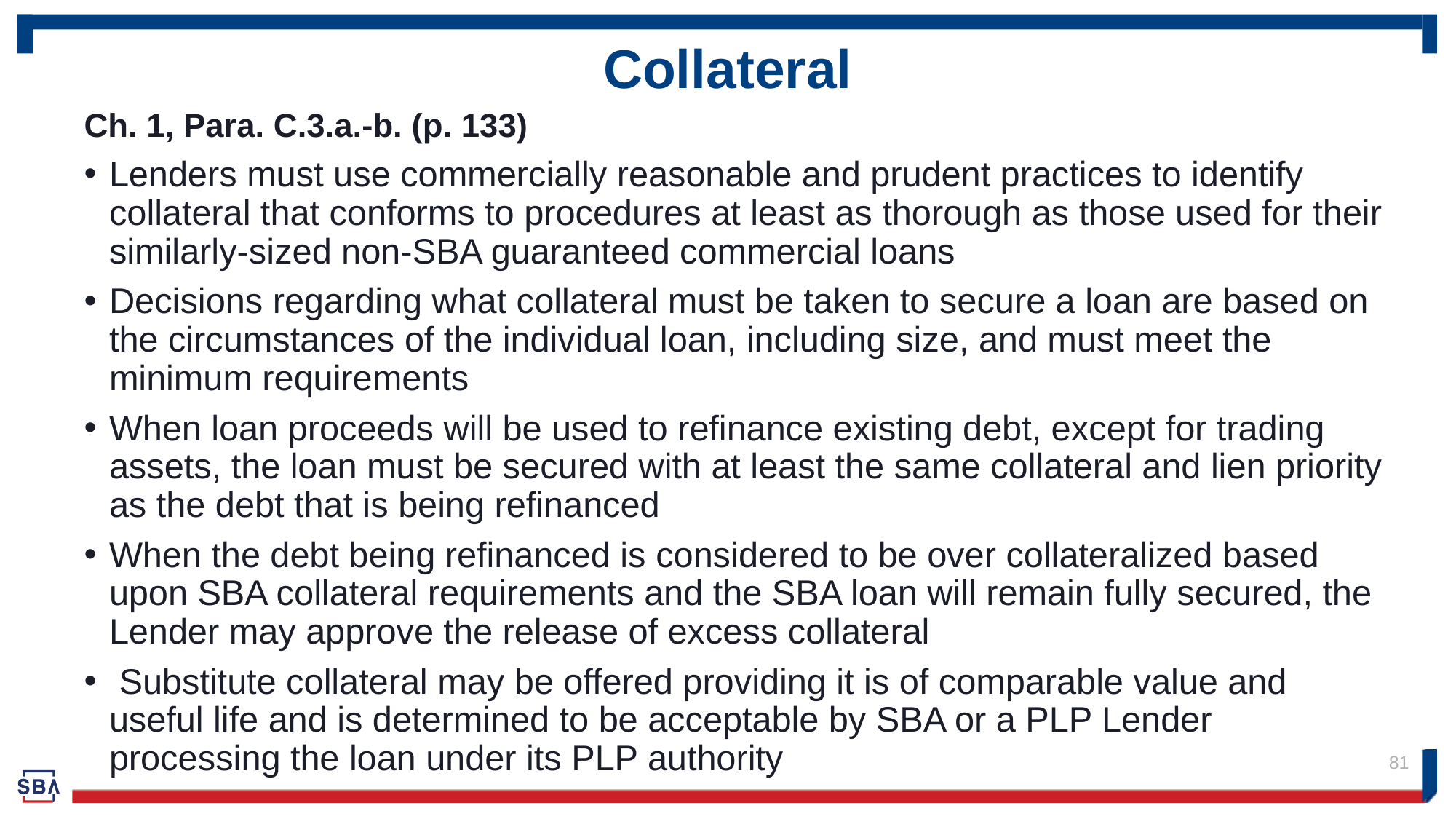

# Collateral
Ch. 1, Para. C.3.a.-b. (p. 133)
Lenders must use commercially reasonable and prudent practices to identify collateral that conforms to procedures at least as thorough as those used for their similarly-sized non-SBA guaranteed commercial loans
Decisions regarding what collateral must be taken to secure a loan are based on the circumstances of the individual loan, including size, and must meet the minimum requirements
When loan proceeds will be used to refinance existing debt, except for trading assets, the loan must be secured with at least the same collateral and lien priority as the debt that is being refinanced
When the debt being refinanced is considered to be over collateralized based upon SBA collateral requirements and the SBA loan will remain fully secured, the Lender may approve the release of excess collateral
 Substitute collateral may be offered providing it is of comparable value and useful life and is determined to be acceptable by SBA or a PLP Lender processing the loan under its PLP authority

81